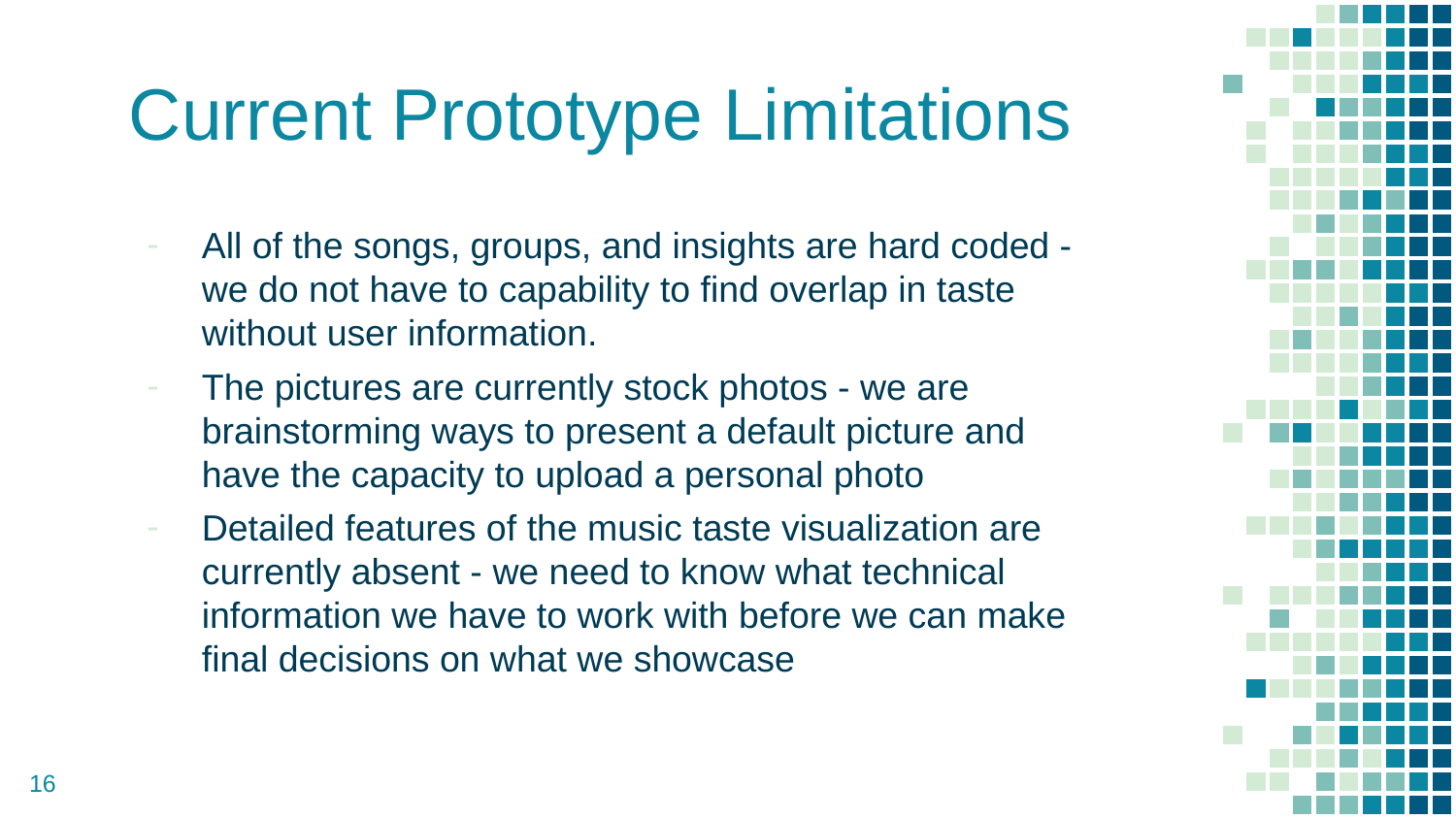

# Current Prototype Limitations
All of the songs, groups, and insights are hard coded - we do not have to capability to find overlap in taste without user information.
The pictures are currently stock photos - we are brainstorming ways to present a default picture and have the capacity to upload a personal photo
Detailed features of the music taste visualization are currently absent - we need to know what technical information we have to work with before we can make final decisions on what we showcase
16